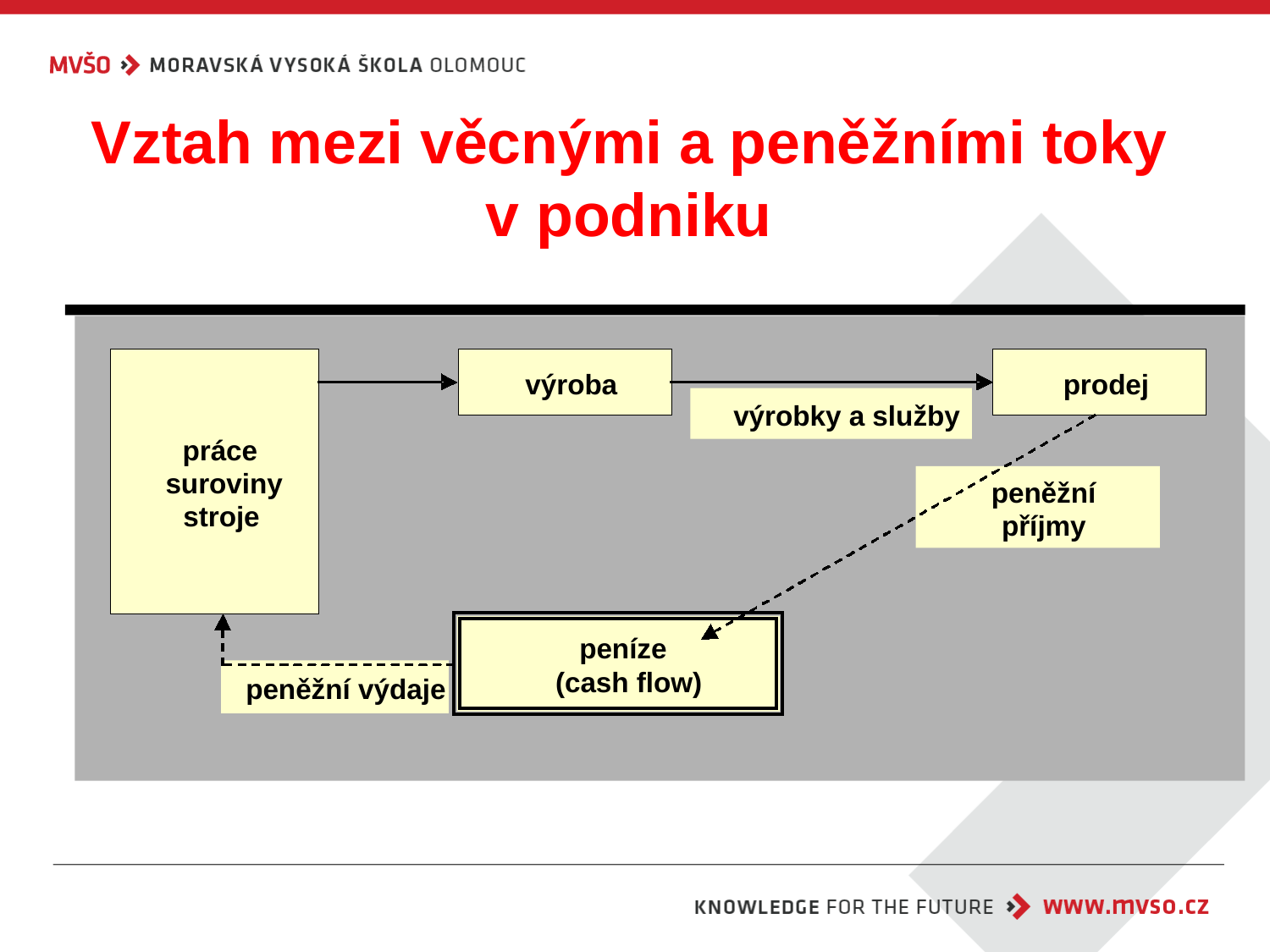

# Vztah mezi věcnými a peněžními toky v podniku

výroba
prodej

výrobky a služby

práce
suroviny

peněžní
stroje
příjmy

peníze

(cash flow)
peněžní výdaje